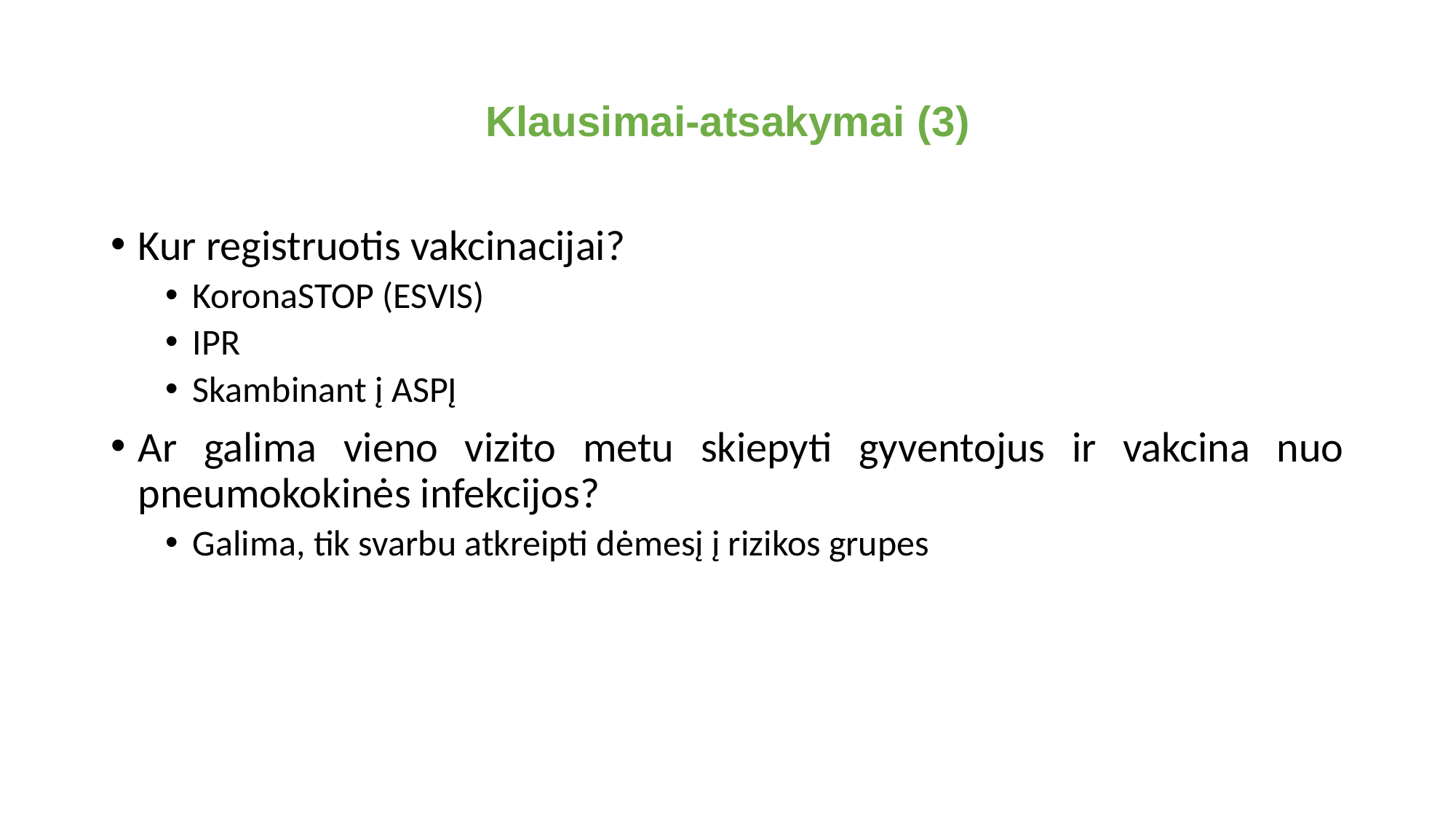

# Klausimai-atsakymai (3)
Kur registruotis vakcinacijai?
KoronaSTOP (ESVIS)
IPR
Skambinant į ASPĮ
Ar galima vieno vizito metu skiepyti gyventojus ir vakcina nuo pneumokokinės infekcijos?
Galima, tik svarbu atkreipti dėmesį į rizikos grupes